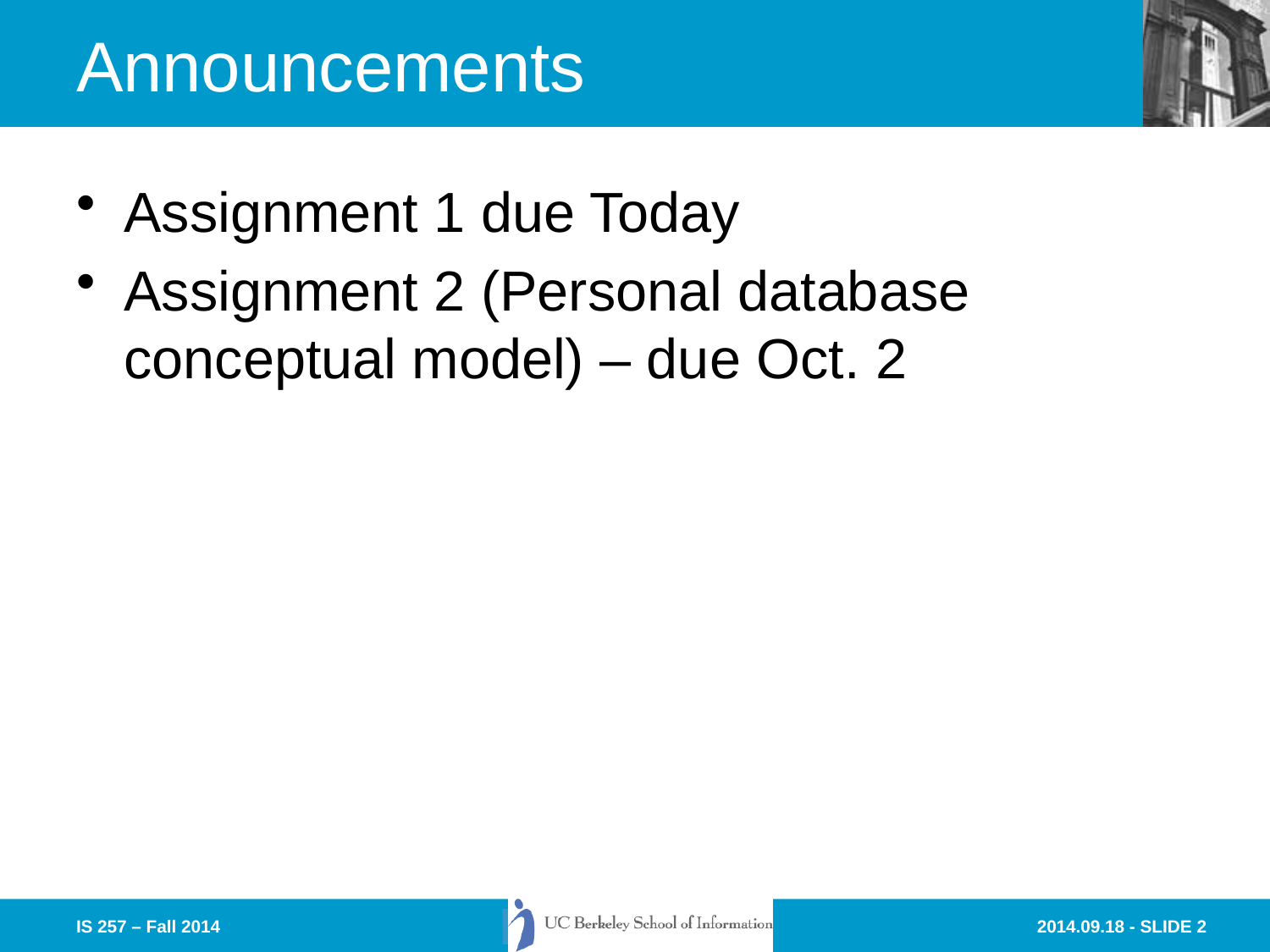

# Announcements
Assignment 1 due Today
Assignment 2 (Personal database conceptual model) – due Oct. 2

IS 257 – Fall 2014